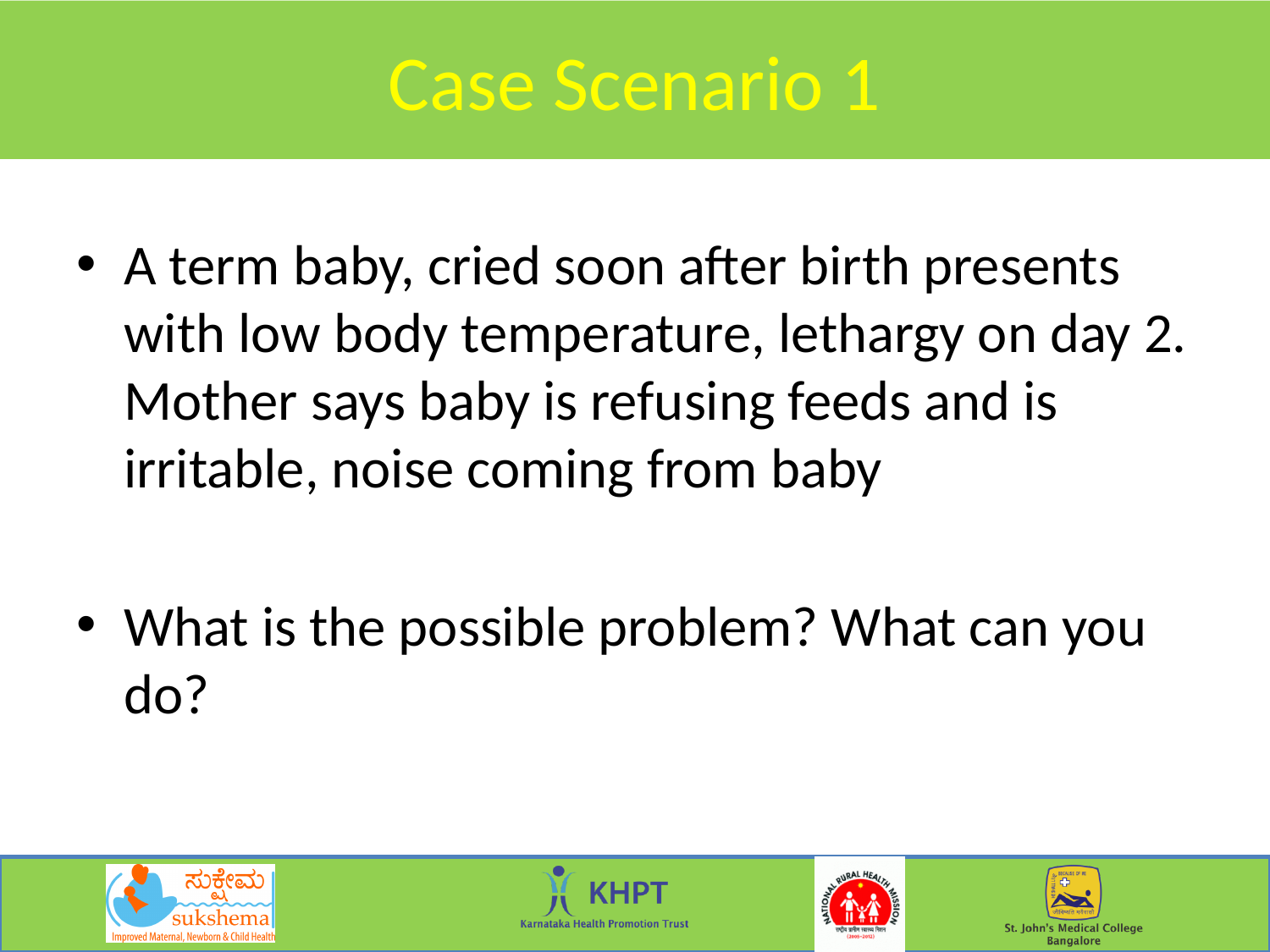

# Case Scenario 1
A term baby, cried soon after birth presents with low body temperature, lethargy on day 2. Mother says baby is refusing feeds and is irritable, noise coming from baby

What is the possible problem? What can you do?